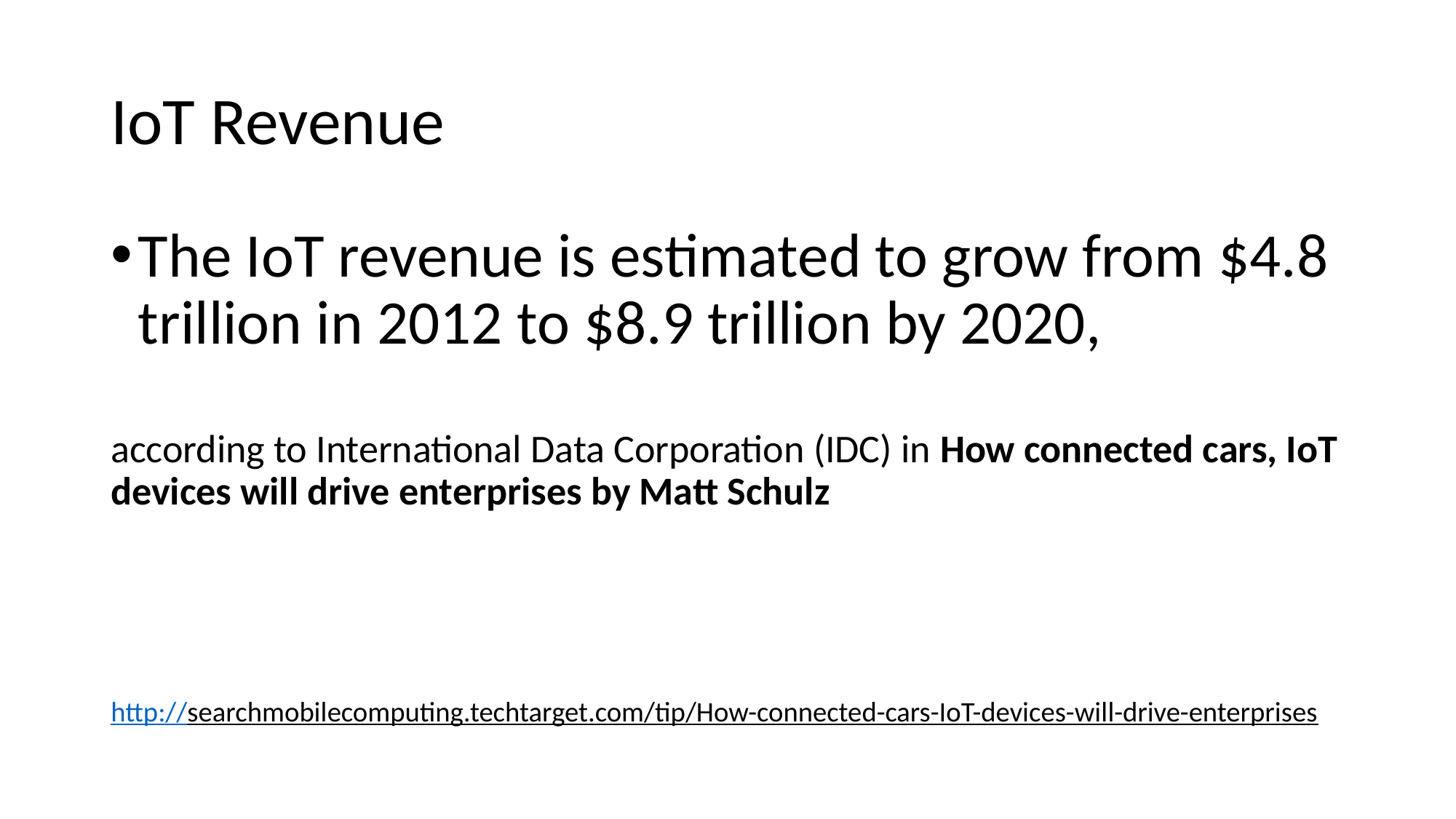

# IoT Revenue
The IoT revenue is estimated to grow from $4.8 trillion in 2012 to $8.9 trillion by 2020,

according to International Data Corporation (IDC) in How connected cars, IoT devices will drive enterprises by Matt Schulz

http://searchmobilecomputing.techtarget.com/tip/How-connected-cars-IoT-devices-will-drive-enterprises